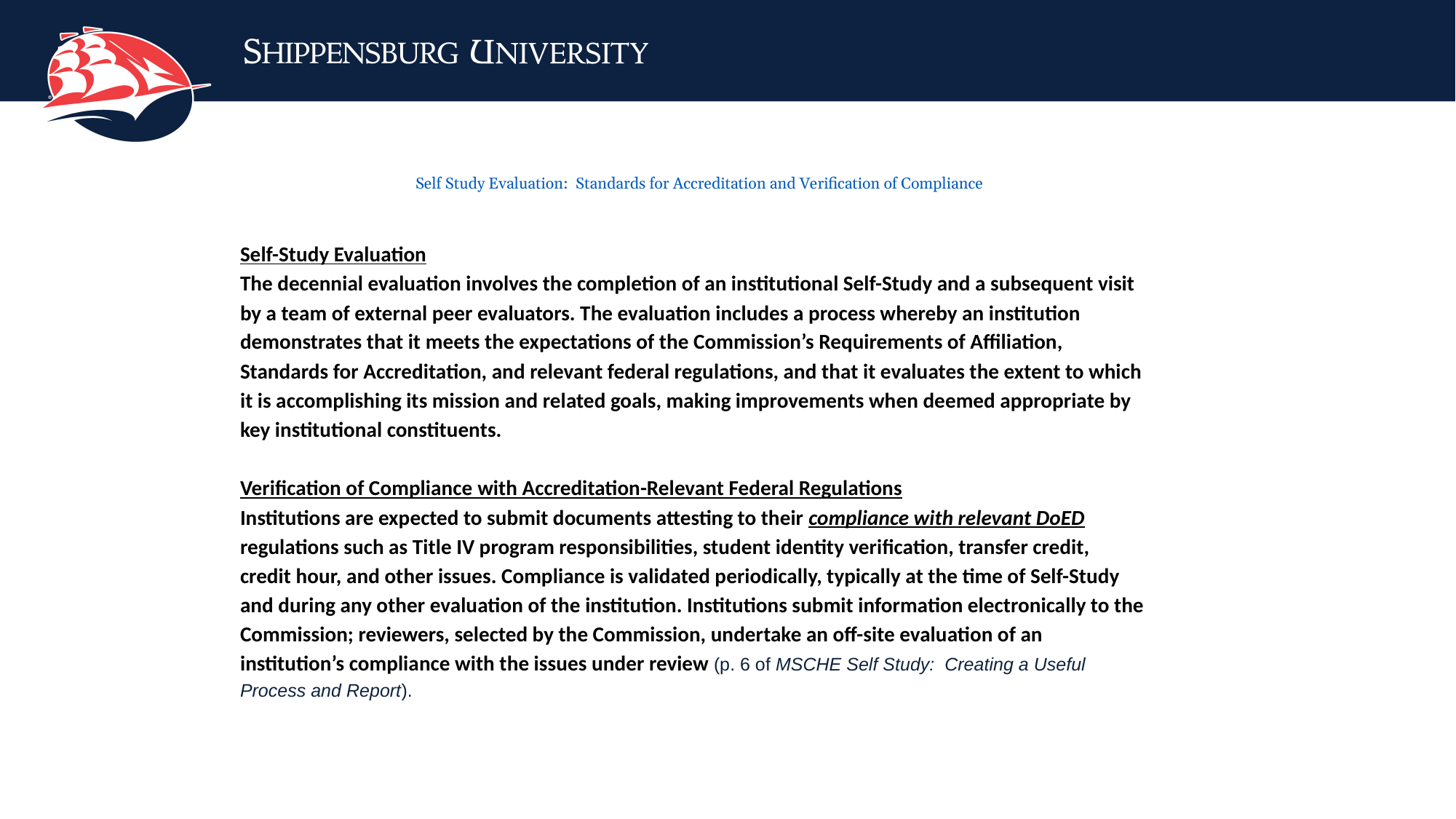

# Self Study Evaluation:  Standards for Accreditation and Verification of Compliance

Self-Study Evaluation
The decennial evaluation involves the completion of an institutional Self-Study and a subsequent visit by a team of external peer evaluators. The evaluation includes a process whereby an institution demonstrates that it meets the expectations of the Commission’s Requirements of Affiliation, Standards for Accreditation, and relevant federal regulations, and that it evaluates the extent to which it is accomplishing its mission and related goals, making improvements when deemed appropriate by key institutional constituents.

Verification of Compliance with Accreditation-Relevant Federal Regulations
Institutions are expected to submit documents attesting to their compliance with relevant DoED regulations such as Title IV program responsibilities, student identity verification, transfer credit, credit hour, and other issues. Compliance is validated periodically, typically at the time of Self-Study and during any other evaluation of the institution. Institutions submit information electronically to the
Commission; reviewers, selected by the Commission, undertake an off-site evaluation of an institution’s compliance with the issues under review (p. 6 of MSCHE Self Study:  Creating a Useful Process and Report).